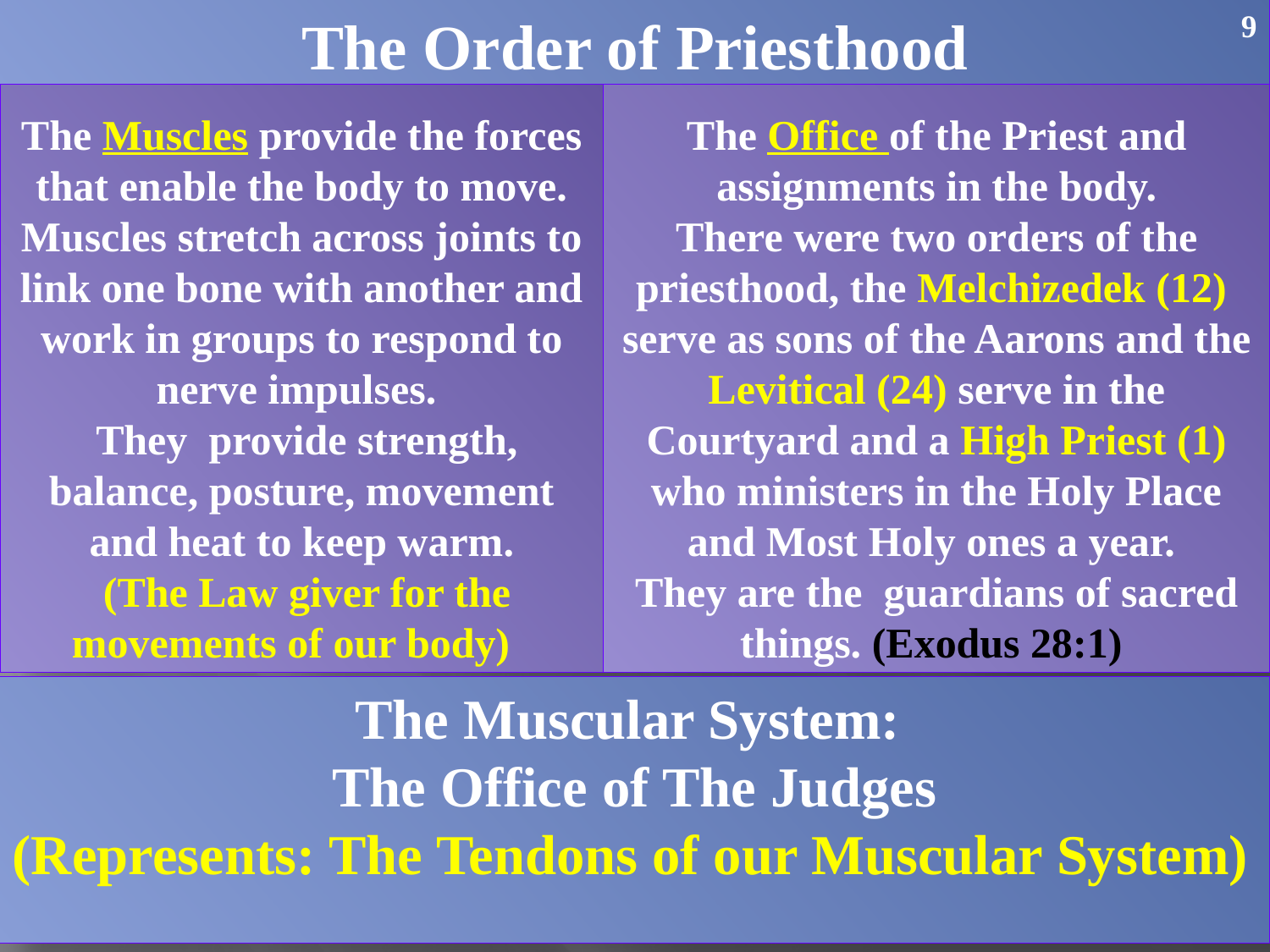

9
The Order of Priesthood

The Muscles provide the forces that enable the body to move. Muscles stretch across joints to link one bone with another and work in groups to respond to nerve impulses.
 They  provide strength, balance, posture, movement and heat to keep warm.
 (The Law giver for the movements of our body)

The Office of the Priest and assignments in the body.
There were two orders of the priesthood, the Melchizedek (12)  serve as sons of the Aarons and the Levitical (24) serve in the Courtyard and a High Priest (1) who ministers in the Holy Place and Most Holy ones a year.
They are the  guardians of sacred things. (Exodus 28:1)
The Muscular System:
The Office of The Judges
(Represents: The Tendons of our Muscular System)